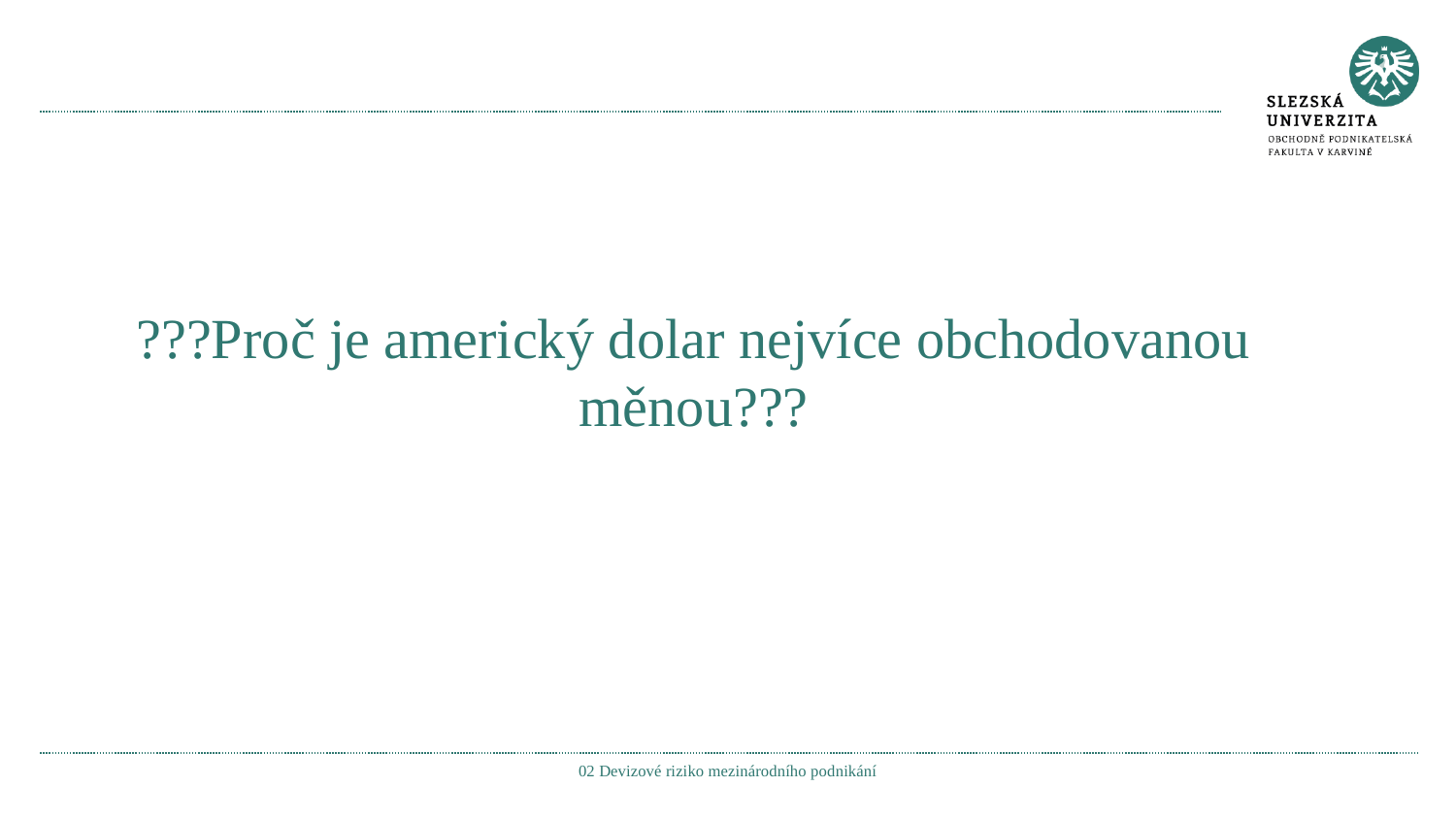

#

???Proč je americký dolar nejvíce obchodovanou měnou???
02 Devizové riziko mezinárodního podnikání